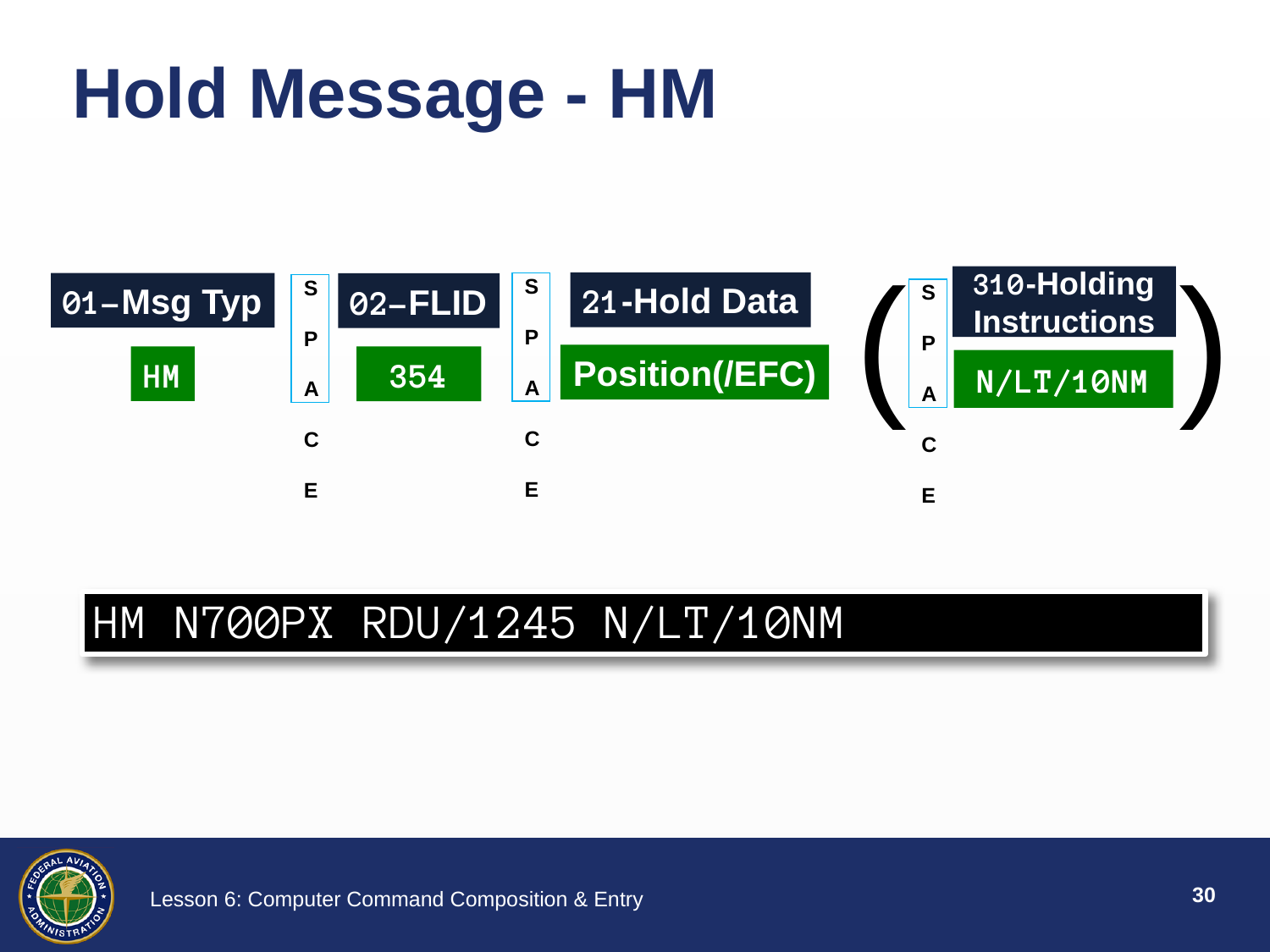

# Hold Message - HM
(
)
310-Holding Instructions
N/LT/10NM
S P A C E
21-Hold Data
S P A C E
Position(/EFC)
01-Msg Typ
HM
02-FLID
354
S  P A C E
HM N700PX RDU/1245 N/LT/10NM